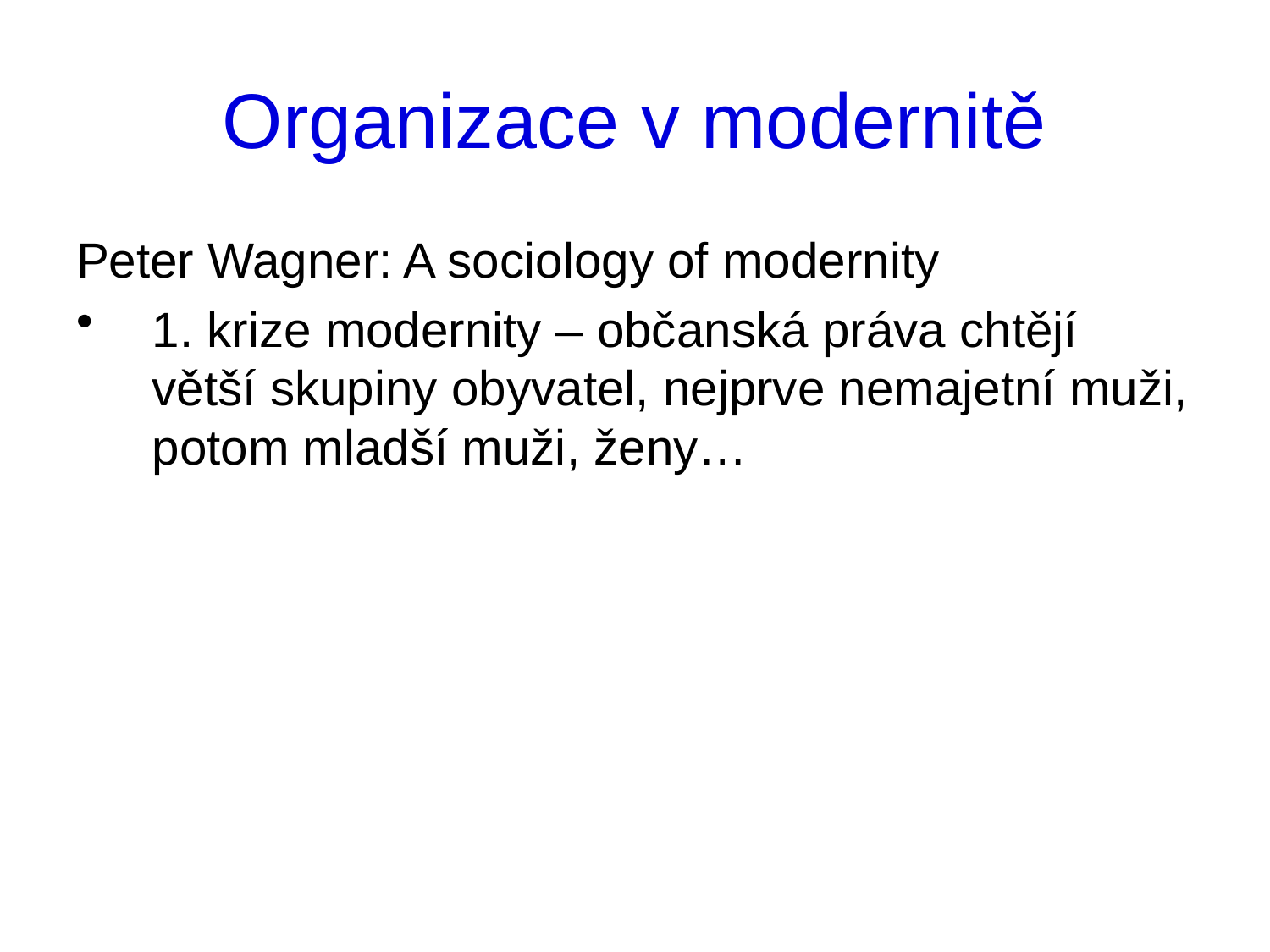

# Organizace v modernitě
Peter Wagner: A sociology of modernity
1. krize modernity – občanská práva chtějí větší skupiny obyvatel, nejprve nemajetní muži, potom mladší muži, ženy…